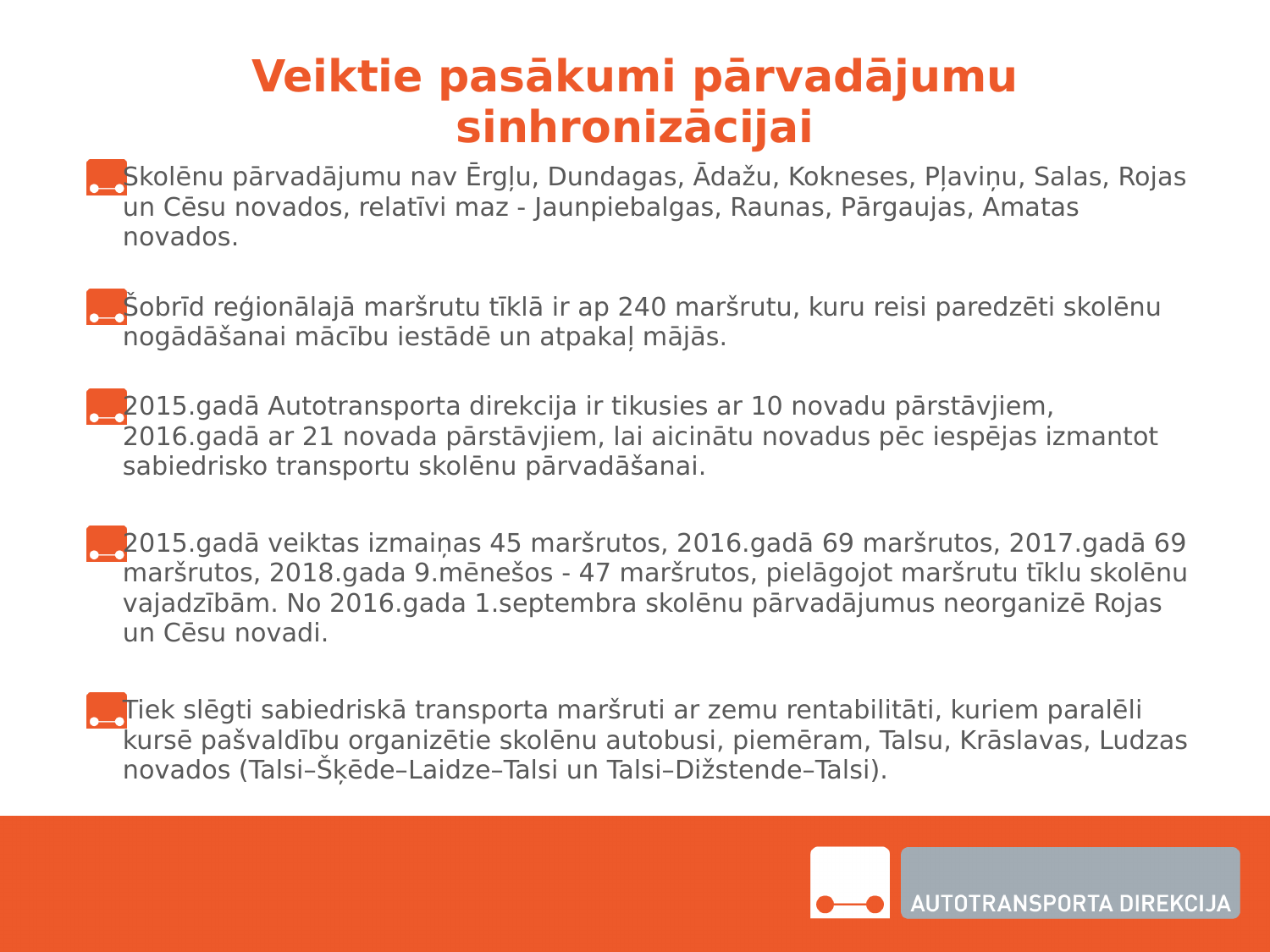

# Veiktie pasākumi pārvadājumu sinhronizācijai
Skolēnu pārvadājumu nav Ērgļu, Dundagas, Ādažu, Kokneses, Pļaviņu, Salas, Rojas un Cēsu novados, relatīvi maz - Jaunpiebalgas, Raunas, Pārgaujas, Amatas novados.

Šobrīd reģionālajā maršrutu tīklā ir ap 240 maršrutu, kuru reisi paredzēti skolēnu nogādāšanai mācību iestādē un atpakaļ mājās.

2015.gadā Autotransporta direkcija ir tikusies ar 10 novadu pārstāvjiem, 2016.gadā ar 21 novada pārstāvjiem, lai aicinātu novadus pēc iespējas izmantot sabiedrisko transportu skolēnu pārvadāšanai.

2015.gadā veiktas izmaiņas 45 maršrutos, 2016.gadā 69 maršrutos, 2017.gadā 69 maršrutos, 2018.gada 9.mēnešos - 47 maršrutos, pielāgojot maršrutu tīklu skolēnu vajadzībām. No 2016.gada 1.septembra skolēnu pārvadājumus neorganizē Rojas un Cēsu novadi.

Tiek slēgti sabiedriskā transporta maršruti ar zemu rentabilitāti, kuriem paralēli kursē pašvaldību organizētie skolēnu autobusi, piemēram, Talsu, Krāslavas, Ludzas novados (Talsi–Šķēde–Laidze–Talsi un Talsi–Dižstende–Talsi).